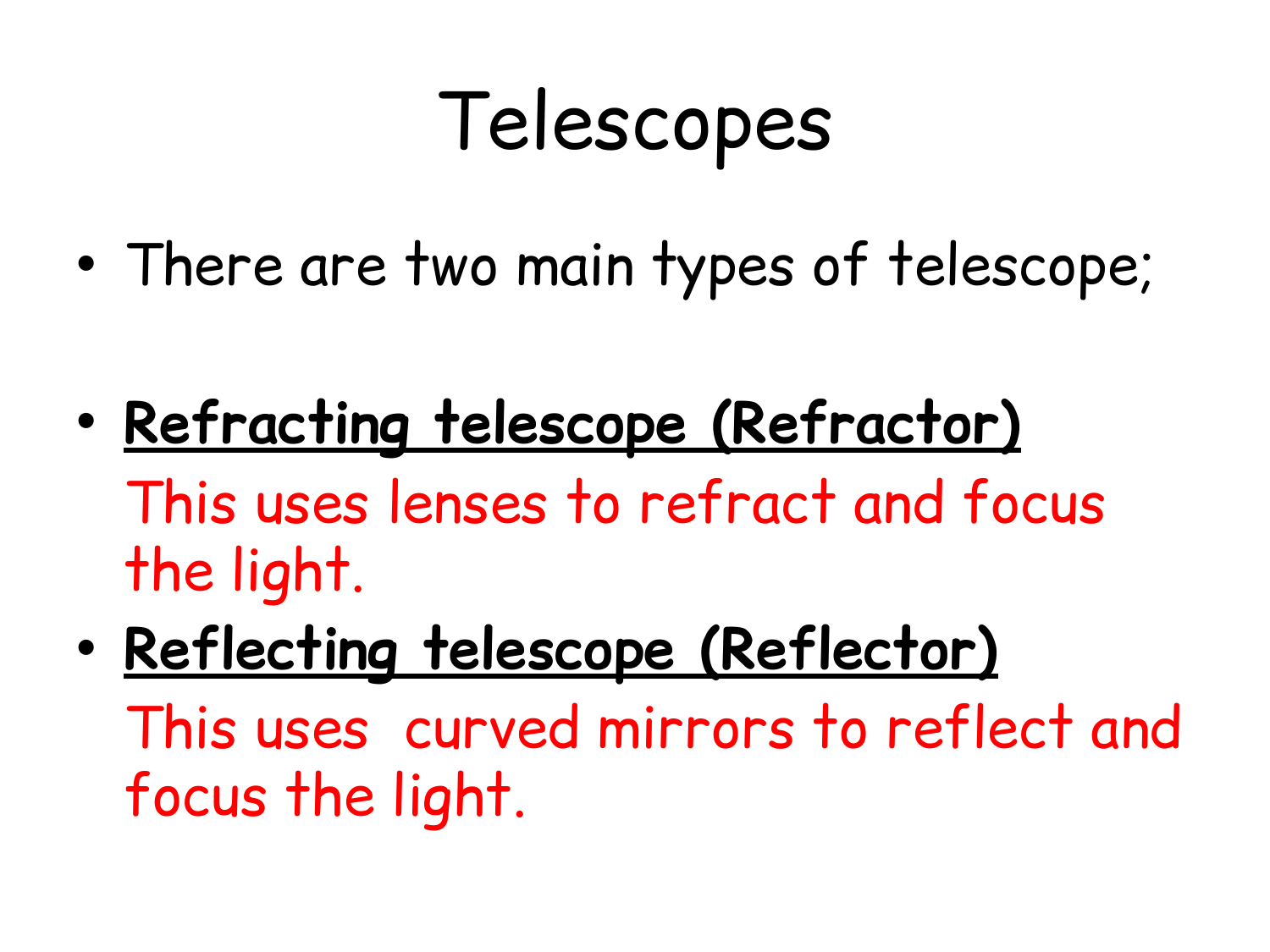

# Telescopes
There are two main types of telescope;

Refracting telescope (Refractor)
	This uses lenses to refract and focus the light.
Reflecting telescope (Reflector)
	This uses  curved mirrors to reflect and focus the light.